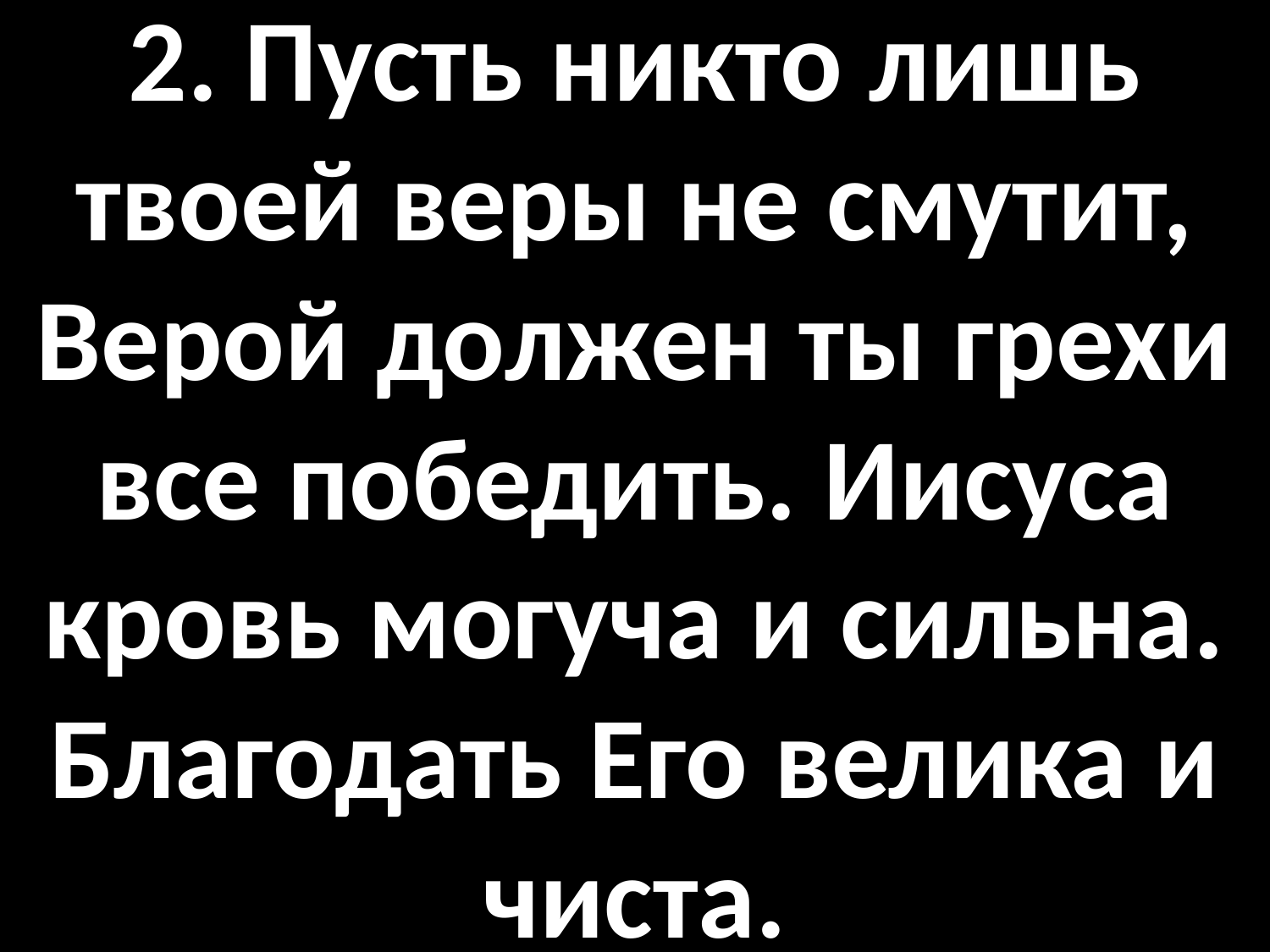

# 2. Пусть никто лишь твоей веры не смутит, Верой должен ты грехи все победить. Иисуса кровь могуча и сильна. Благодать Его велика и чиста.